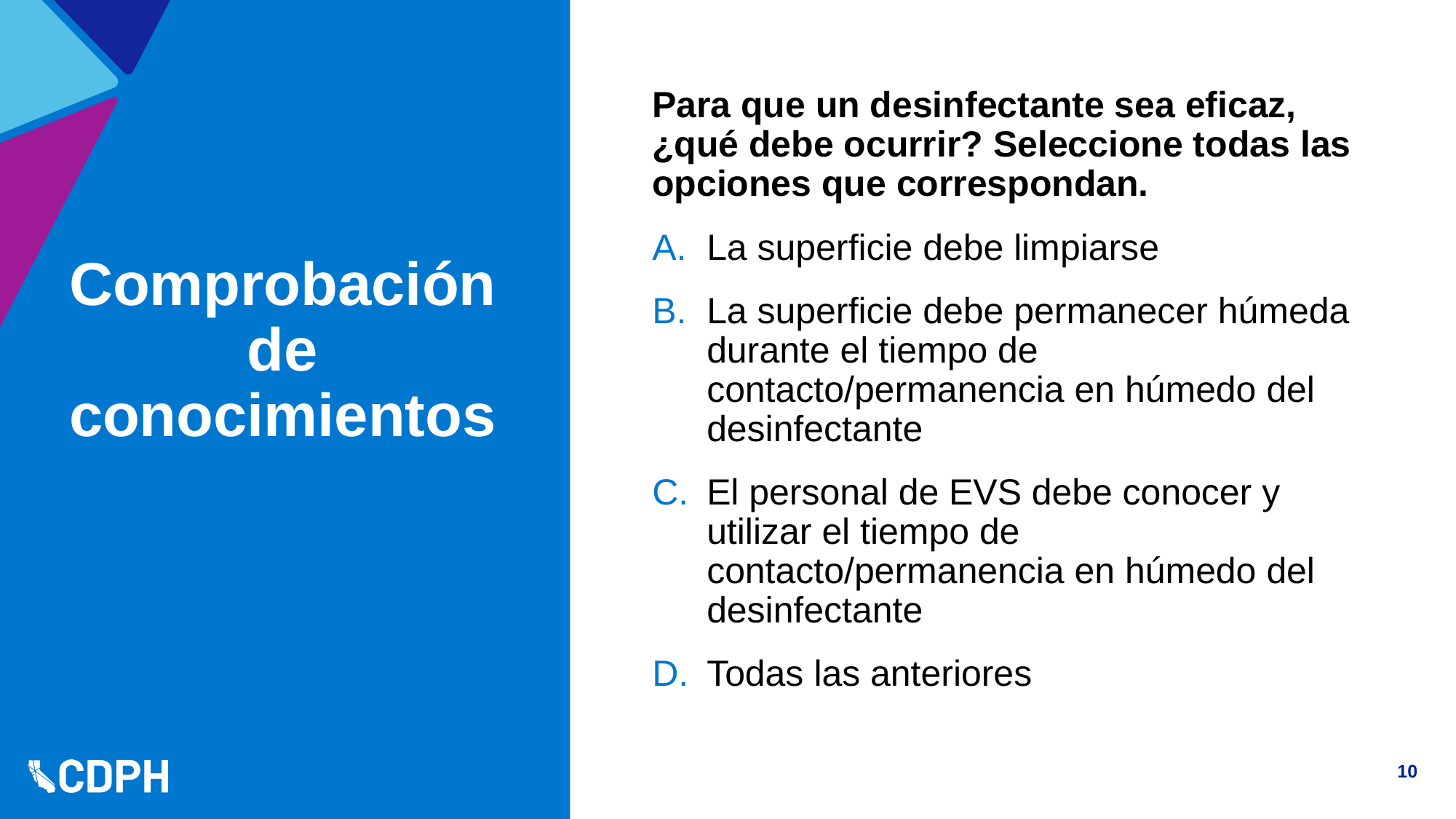

Para que un desinfectante sea eficaz, ¿qué debe ocurrir? Seleccione todas las opciones que correspondan.
La superficie debe limpiarse
La superficie debe permanecer húmeda durante el tiempo de contacto/permanencia en húmedo del desinfectante
El personal de EVS debe conocer y utilizar el tiempo de contacto/permanencia en húmedo del desinfectante
Todas las anteriores

# Comprobación de conocimientos
10